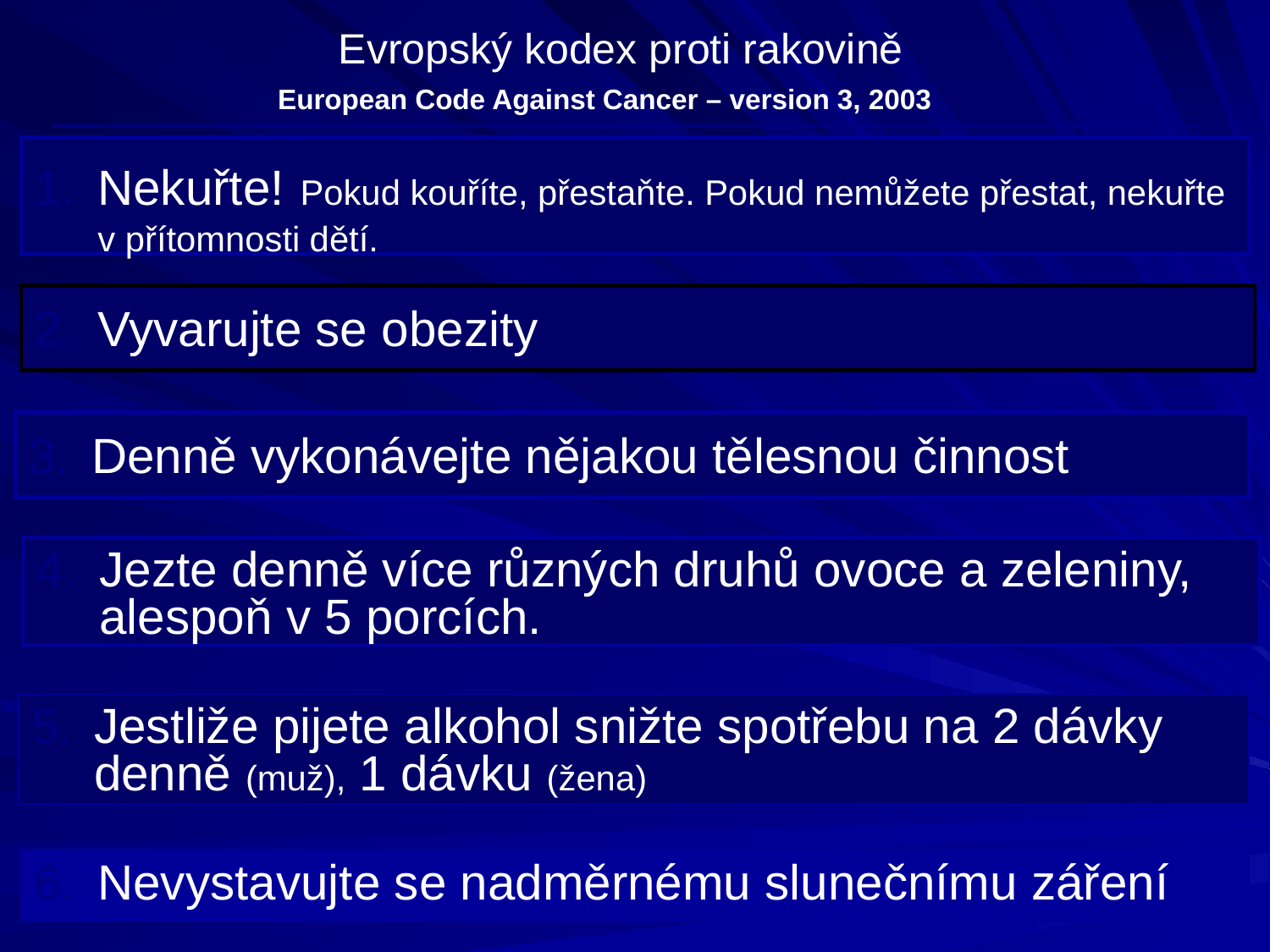

# Evropský kodex proti rakovině
European Code Against Cancer – version 3, 2003

Nekuřte! Pokud kouříte, přestaňte. Pokud nemůžete přestat, nekuřte v přítomnosti dětí.
Vyvarujte se obezity
Denně vykonávejte nějakou tělesnou činnost
Jezte denně více různých druhů ovoce a zeleniny, alespoň v 5 porcích.

Jestliže pijete alkohol snižte spotřebu na 2 dávky denně (muž), 1 dávku (žena)
Nevystavujte se nadměrnému slunečnímu záření